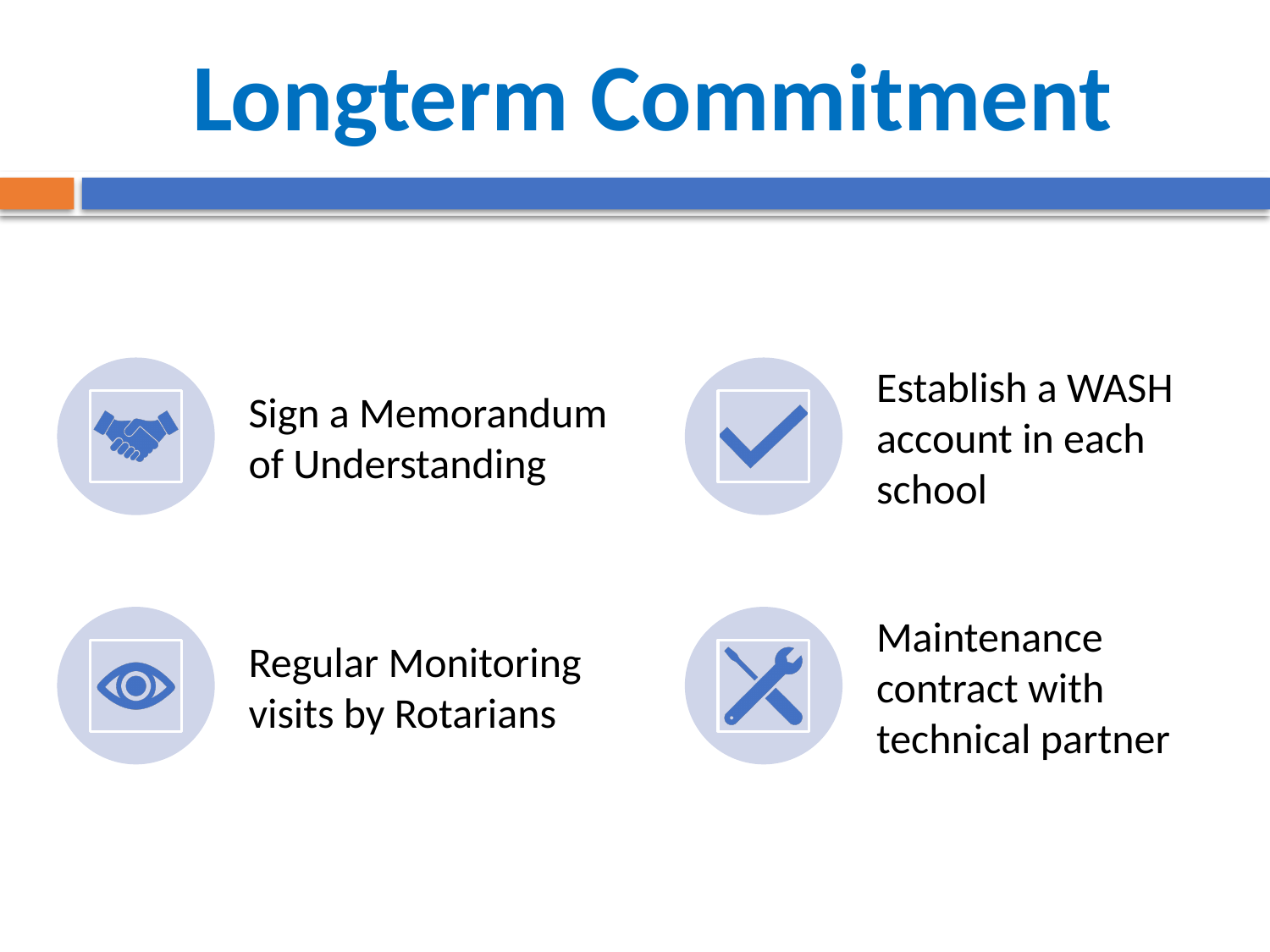

# Longterm Commitment
Sign a Memorandum of Understanding
Establish a WASH account in each school
Regular Monitoring visits by Rotarians
Maintenance contract with technical partner